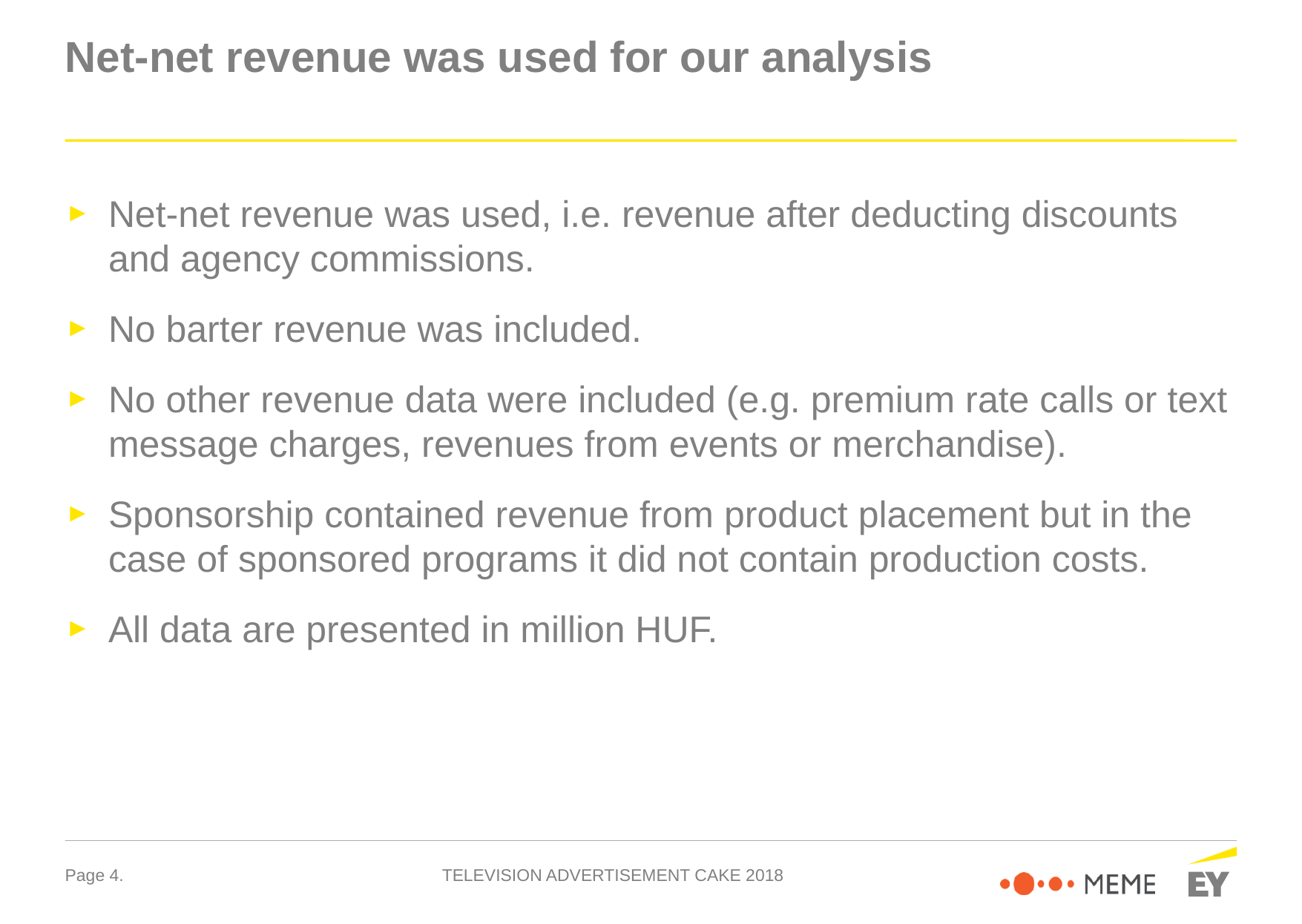

# Net-net revenue was used for our analysis
Net-net revenue was used, i.e. revenue after deducting discounts and agency commissions.
No barter revenue was included.
No other revenue data were included (e.g. premium rate calls or text message charges, revenues from events or merchandise).
Sponsorship contained revenue from product placement but in the case of sponsored programs it did not contain production costs.
All data are presented in million HUF.
TELEVISION ADVERTISEMENT CAKE 2018